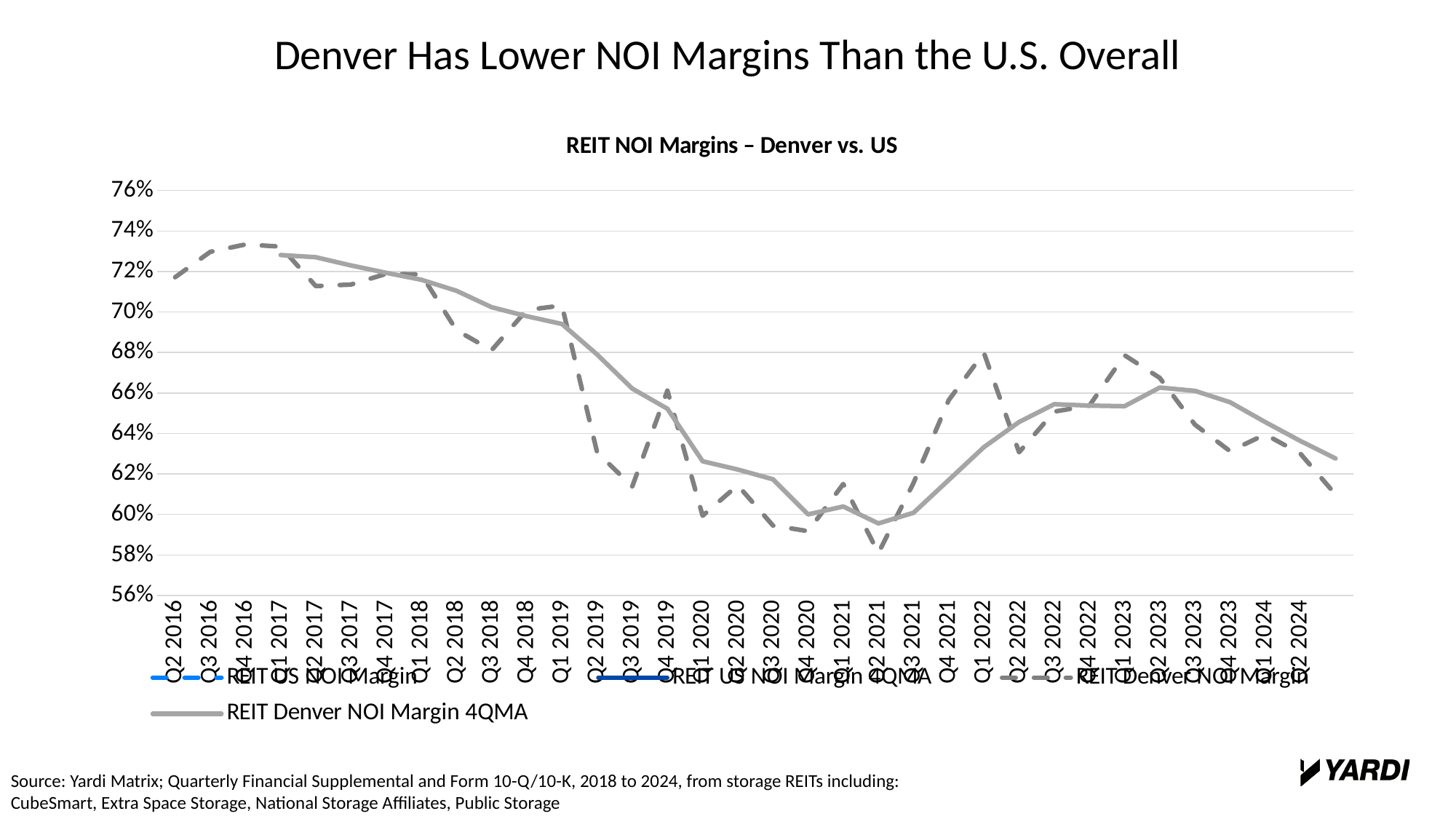

Denver Has Lower NOI Margins Than the U.S. Overall

### Chart: REIT NOI Margins – Denver vs. US

| Category | REIT US NOI Margin | REIT US NOI Margin 4QMA | REIT Denver NOI Margin | REIT Denver NOI Margin 4QMA |
|---|---|---|---|---|
| Q2 2016 | 0.7089127930341667 | None | 0.7171649311387303 | None |
| Q3 2016 | 0.7143536291338572 | None | 0.729721064443732 | None |
| Q4 2016 | 0.7246834715765302 | 0.7108286081941444 | 0.7333747669359851 | None |
| Q1 2017 | 0.698818576659056 | 0.7116921176009026 | 0.7323117052494295 | 0.7281431169419692 |
| Q2 2017 | 0.7082534699300908 | 0.7115272868248835 | 0.7128119800332778 | 0.7270548791656062 |
| Q3 2017 | 0.7115441484897419 | 0.7108249166638547 | 0.7135533482858059 | 0.7230129501261247 |
| Q4 2017 | 0.7237618387246613 | 0.7105945084508875 | 0.7188459177409454 | 0.7193807378273647 |
| Q1 2018 | 0.693775994086278 | 0.7093338628076931 | 0.7185705169112955 | 0.7159454407428312 |
| Q2 2018 | 0.7061390911751793 | 0.708805268118965 | 0.691031941031941 | 0.7105004309924969 |
| Q3 2018 | 0.711124022582881 | 0.7087002366422499 | 0.6811463046757165 | 0.7023986700899747 |
| Q4 2018 | 0.7187611301963887 | 0.7074500595101817 | 0.7010005885815186 | 0.6979373378001179 |
| Q1 2019 | 0.6937223814868597 | 0.7074366563603272 | 0.7032336053188274 | 0.6941031099020009 |
| Q2 2019 | 0.7031575088925195 | 0.7066912607896623 | 0.630685089234312 | 0.6790163969525936 |
| Q3 2019 | 0.705453176775378 | 0.7052735493377864 | 0.6138418079096045 | 0.6621902727610656 |
| Q4 2019 | 0.7171763770474102 | 0.7048773610505419 | 0.6612096407457936 | 0.6522425358021344 |
| Q1 2020 | 0.6923521335229497 | 0.7045347990595643 | 0.5993753549119818 | 0.626277973200423 |
| Q2 2020 | 0.6906996860014849 | 0.7014203433368057 | 0.6144460712542704 | 0.6222182187054126 |
| Q3 2020 | 0.6976515719509276 | 0.699469942130693 | 0.5945679012345679 | 0.6173997420366535 |
| Q4 2020 | 0.7326268761691681 | 0.7033325669111326 | 0.5917782026768642 | 0.6000418825194211 |
| Q1 2021 | 0.7114388757430057 | 0.7081042524661465 | 0.6150608044901777 | 0.6039632449139701 |
| Q2 2021 | 0.7315507060491631 | 0.7183170074780661 | 0.5809824902723736 | 0.5955973496684959 |
| Q3 2021 | 0.7414122052684834 | 0.7292571658074551 | 0.6156271110110335 | 0.6008621521126123 |
| Q4 2021 | 0.7525175094992052 | 0.7342298241399643 | 0.6565114782235572 | 0.6170454709992855 |
| Q1 2022 | 0.7416460014046622 | 0.7417816055553785 | 0.679874213836478 | 0.6332488233358606 |
| Q2 2022 | 0.754578975860881 | 0.7475386730083079 | 0.6307144270730259 | 0.6456818075360237 |
| Q3 2022 | 0.7534993423571927 | 0.7505604572804854 | 0.650832242378904 | 0.6544830903779912 |
| Q4 2022 | 0.762724271383455 | 0.7531121477515477 | 0.6537973536342215 | 0.6538045592306573 |
| Q1 2023 | 0.7444746802874709 | 0.7538193174722498 | 0.6786588811452251 | 0.6535007260578442 |
| Q2 2023 | 0.7501086157151379 | 0.7527017274358142 | 0.6675033790307009 | 0.6626979640472629 |
| Q3 2023 | 0.7410464824941139 | 0.7495885124700444 | 0.6443855330429843 | 0.661086286713283 |
| Q4 2023 | 0.7501852041558684 | 0.7464537456631477 | 0.6312625250501002 | 0.6554525795672527 |
| Q1 2024 | 0.7272398036319988 | 0.7421450264992797 | 0.6395522388059701 | 0.6456759189824389 |
| Q2 2024 | 0.7372618055294353 | 0.738933323952854 | 0.6300219138056976 | 0.636305552676188 |
Source: Yardi Matrix; Quarterly Financial Supplemental and Form 10-Q/10-K, 2018 to 2024, from storage REITs including:
CubeSmart, Extra Space Storage, National Storage Affiliates, Public Storage